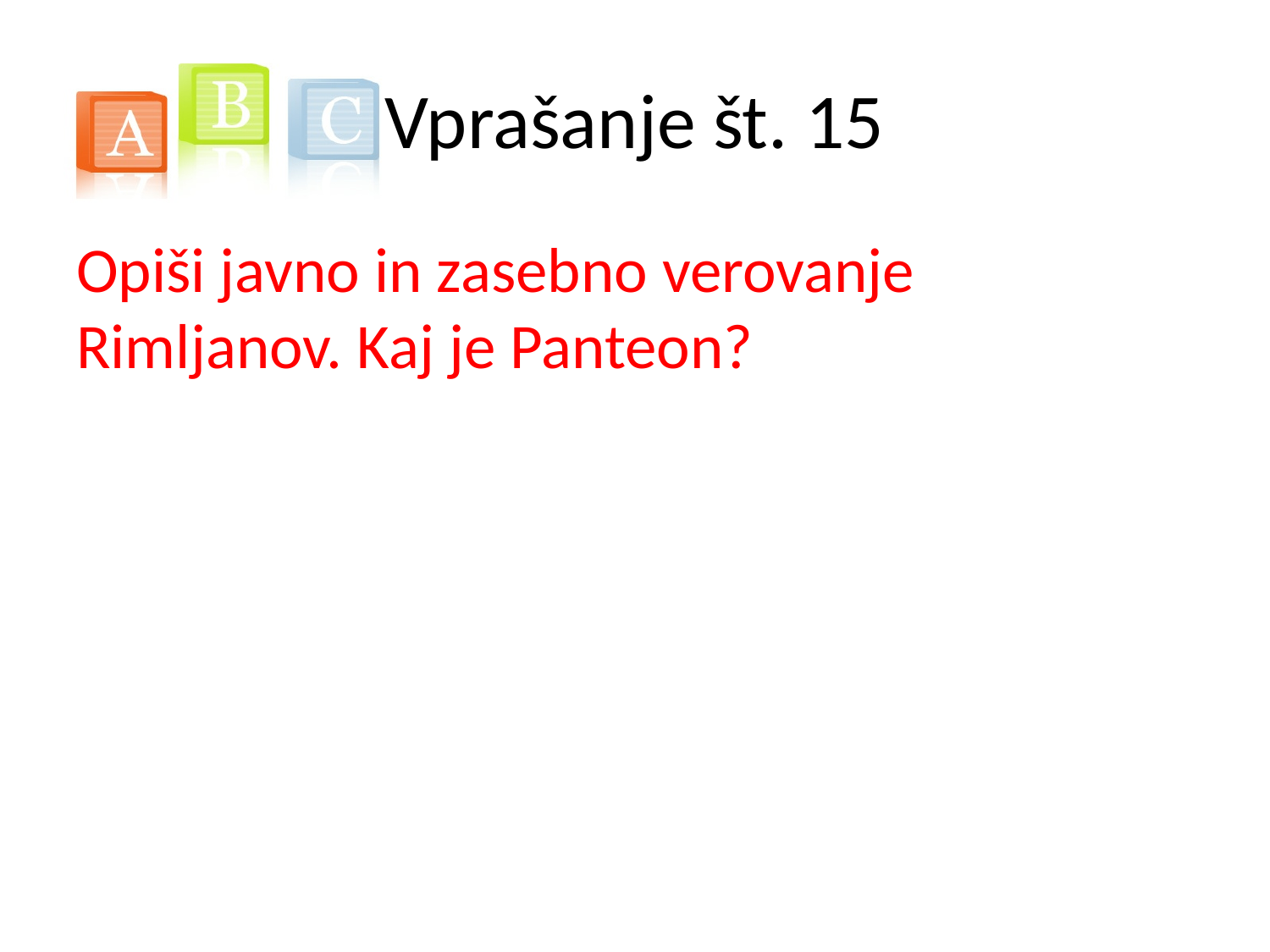

# Vprašanje št. 15
Opiši javno in zasebno verovanje Rimljanov. Kaj je Panteon?